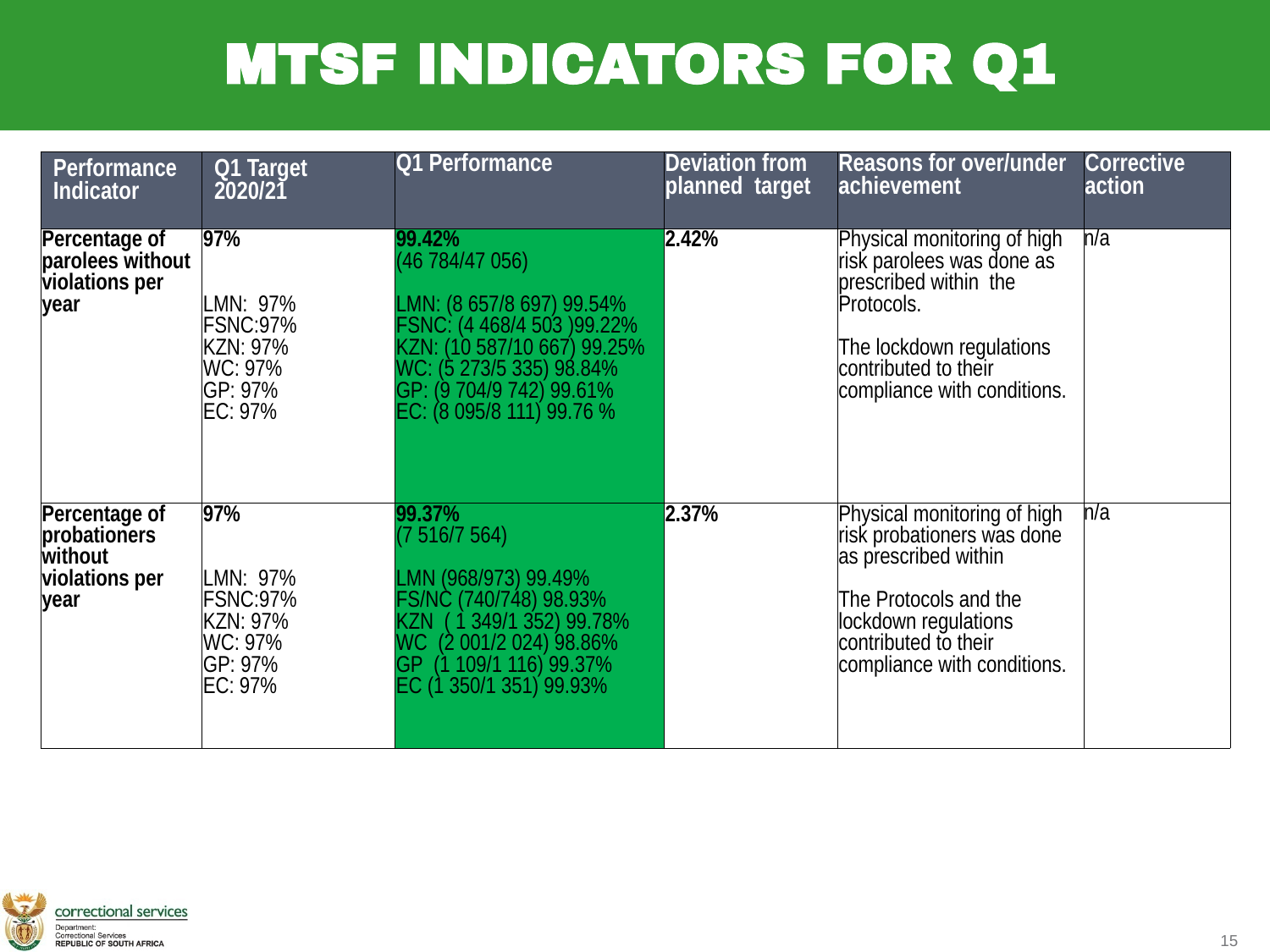

MTSF INDICATORS FOR Q1
| Performance Indicator | Q1 Target 2020/21 | Q1 Performance | Deviation from planned target | Reasons for over/under achievement | Corrective action |
| --- | --- | --- | --- | --- | --- |
| Percentage of parolees without violations per year | 97% LMN: 97% FSNC:97% KZN: 97% WC: 97% GP: 97% EC: 97% | 99.42% (46 784/47 056) LMN: (8 657/8 697) 99.54% FSNC: (4 468/4 503 )99.22% KZN: (10 587/10 667) 99.25% WC: (5 273/5 335) 98.84% GP: (9 704/9 742) 99.61% EC: (8 095/8 111) 99.76 % | 2.42% | Physical monitoring of high risk parolees was done as prescribed within the Protocols. The lockdown regulations contributed to their compliance with conditions. | n/a |
| Percentage of probationers without violations per year | 97% LMN: 97% FSNC:97% KZN: 97% WC: 97% GP: 97% EC: 97% | 99.37% (7 516/7 564) LMN (968/973) 99.49% FS/NC (740/748) 98.93% KZN ( 1 349/1 352) 99.78% WC (2 001/2 024) 98.86% GP (1 109/1 116) 99.37% EC (1 350/1 351) 99.93% | 2.37% | Physical monitoring of high risk probationers was done as prescribed within The Protocols and the lockdown regulations contributed to their compliance with conditions. | n/a |